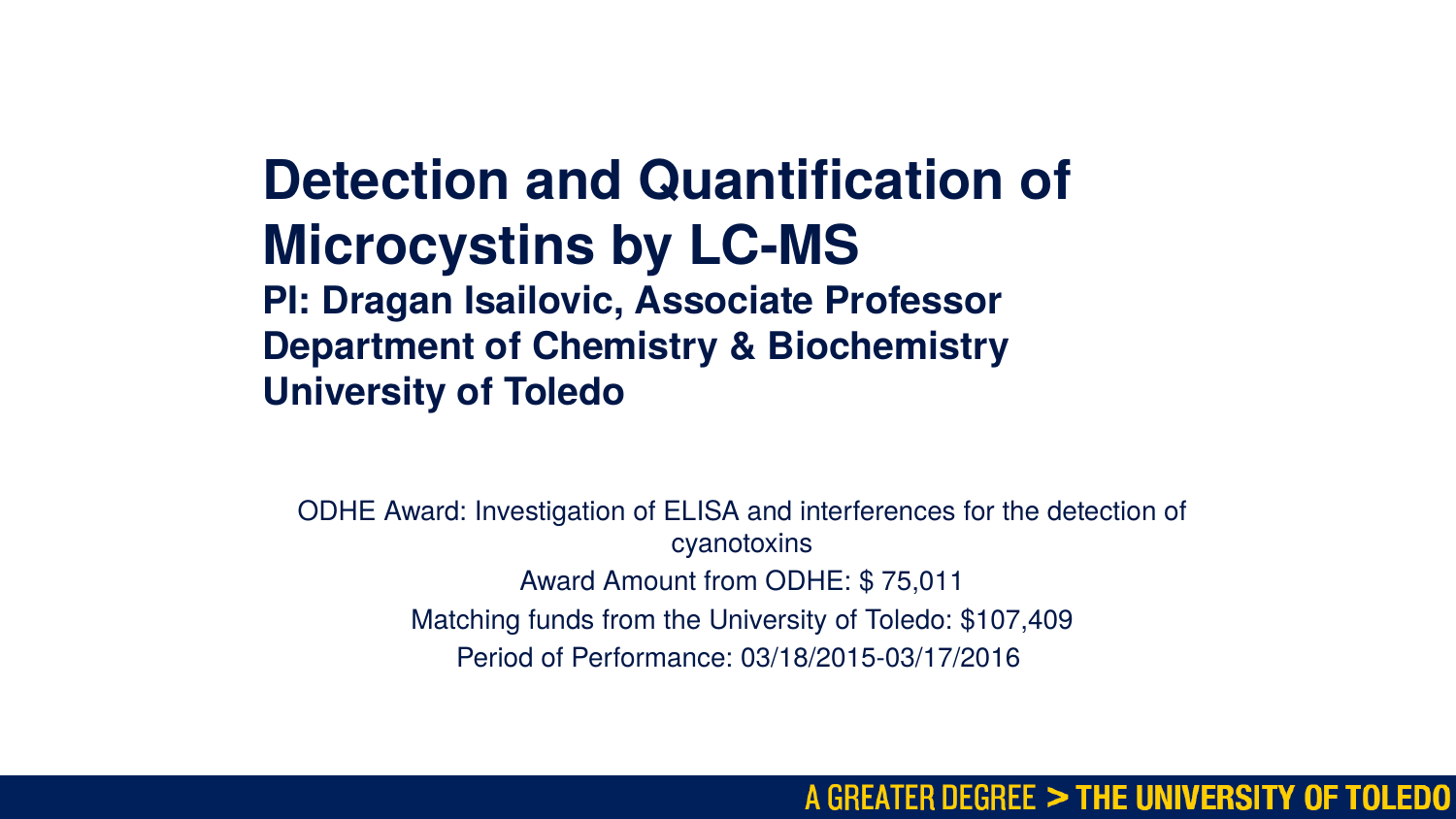

# Detection and Quantification of Microcystins by LC-MS PI: Dragan Isailovic, Associate Professor Department of Chemistry & Biochemistry University of Toledo
ODHE Award: Investigation of ELISA and interferences for the detection of cyanotoxins
Award Amount from ODHE: $ 75,011
Matching funds from the University of Toledo: $107,409
Period of Performance: 03/18/2015-03/17/2016